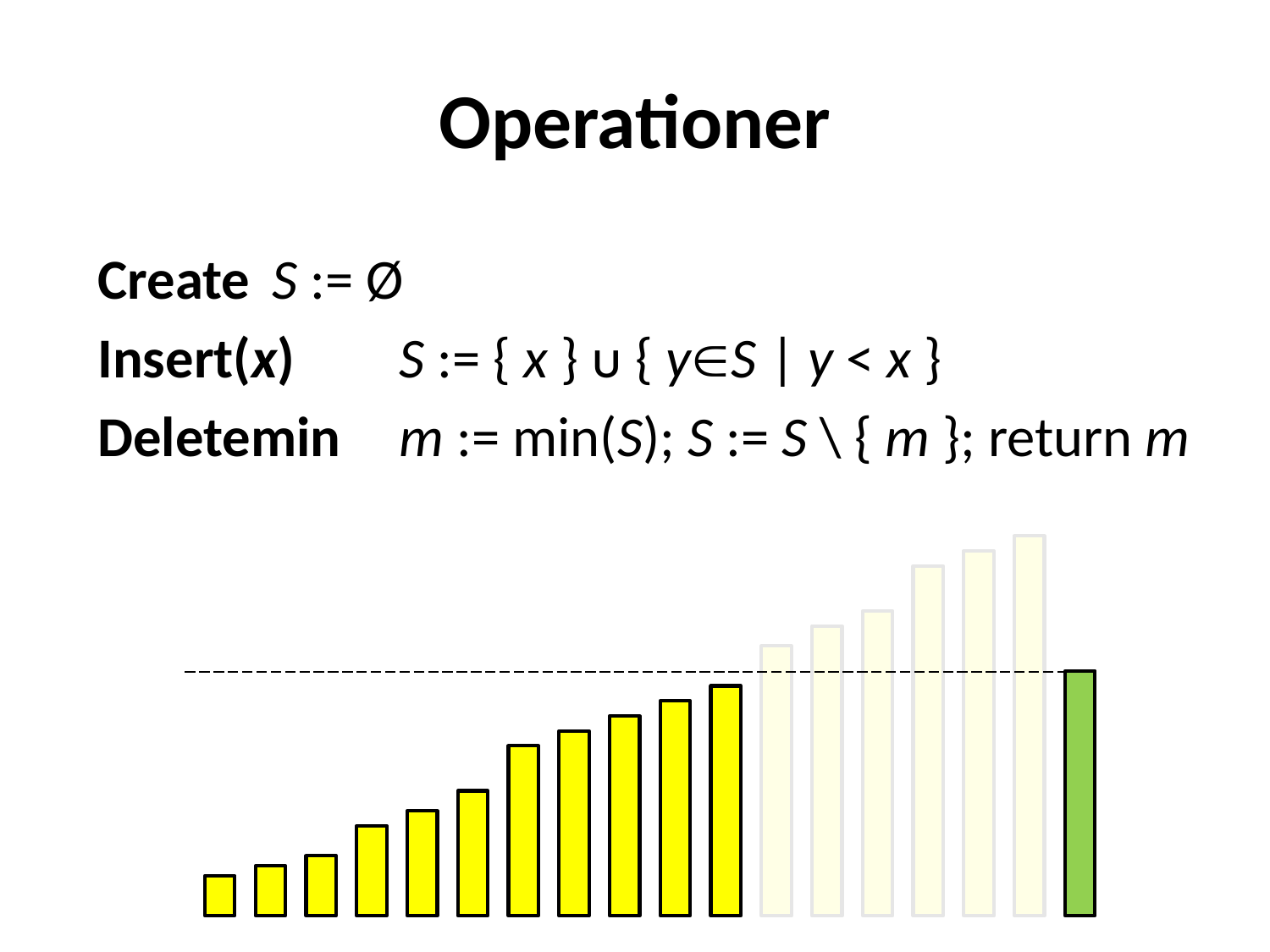

# Operationer
Create	S := Ø
Insert(x)	S := { x } ᴜ { y∈S | y < x }
Deletemin	m := min(S); S := S \ { m }; return m